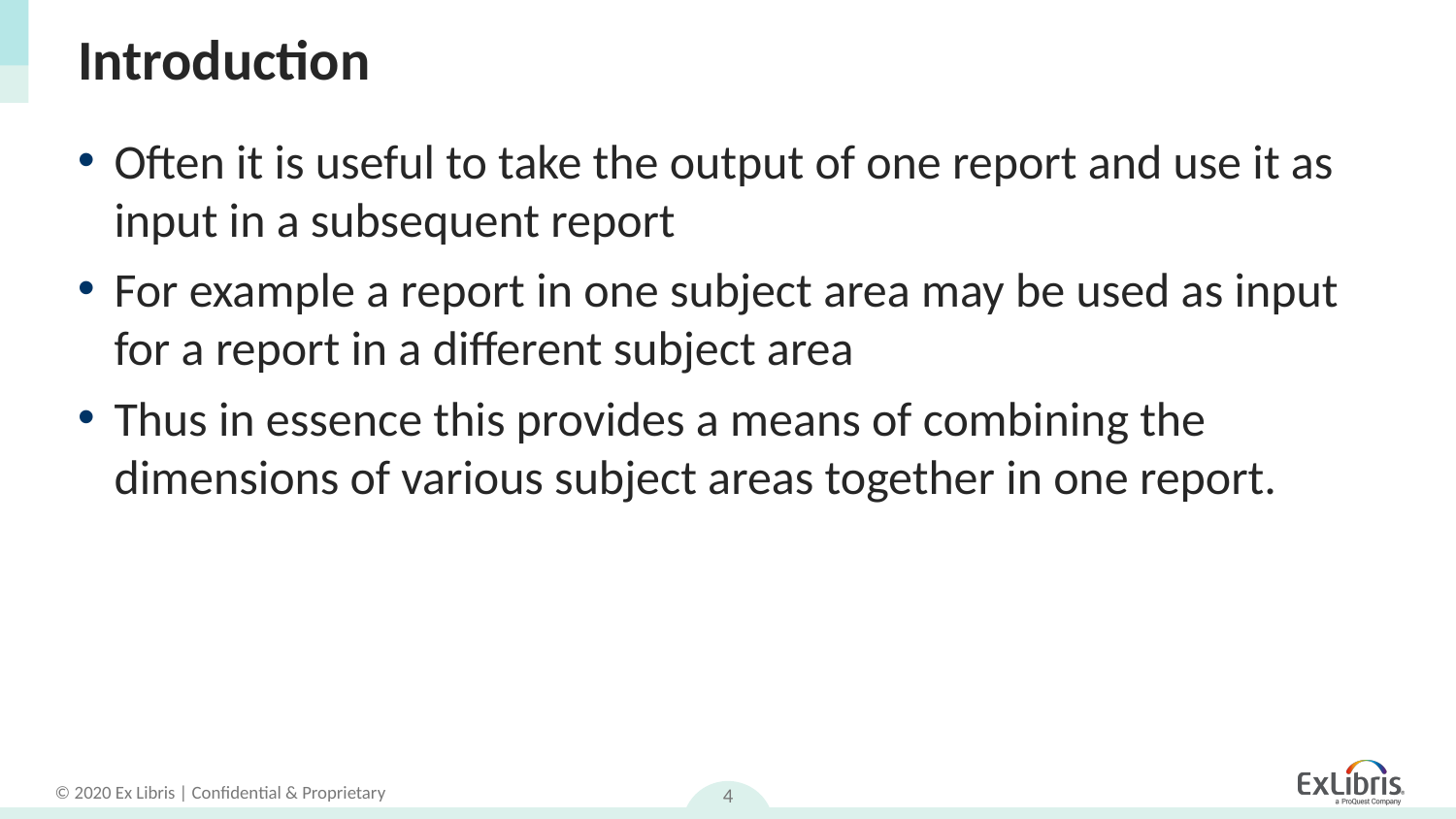

# Introduction
Often it is useful to take the output of one report and use it as input in a subsequent report
For example a report in one subject area may be used as input for a report in a different subject area
Thus in essence this provides a means of combining the dimensions of various subject areas together in one report.
4